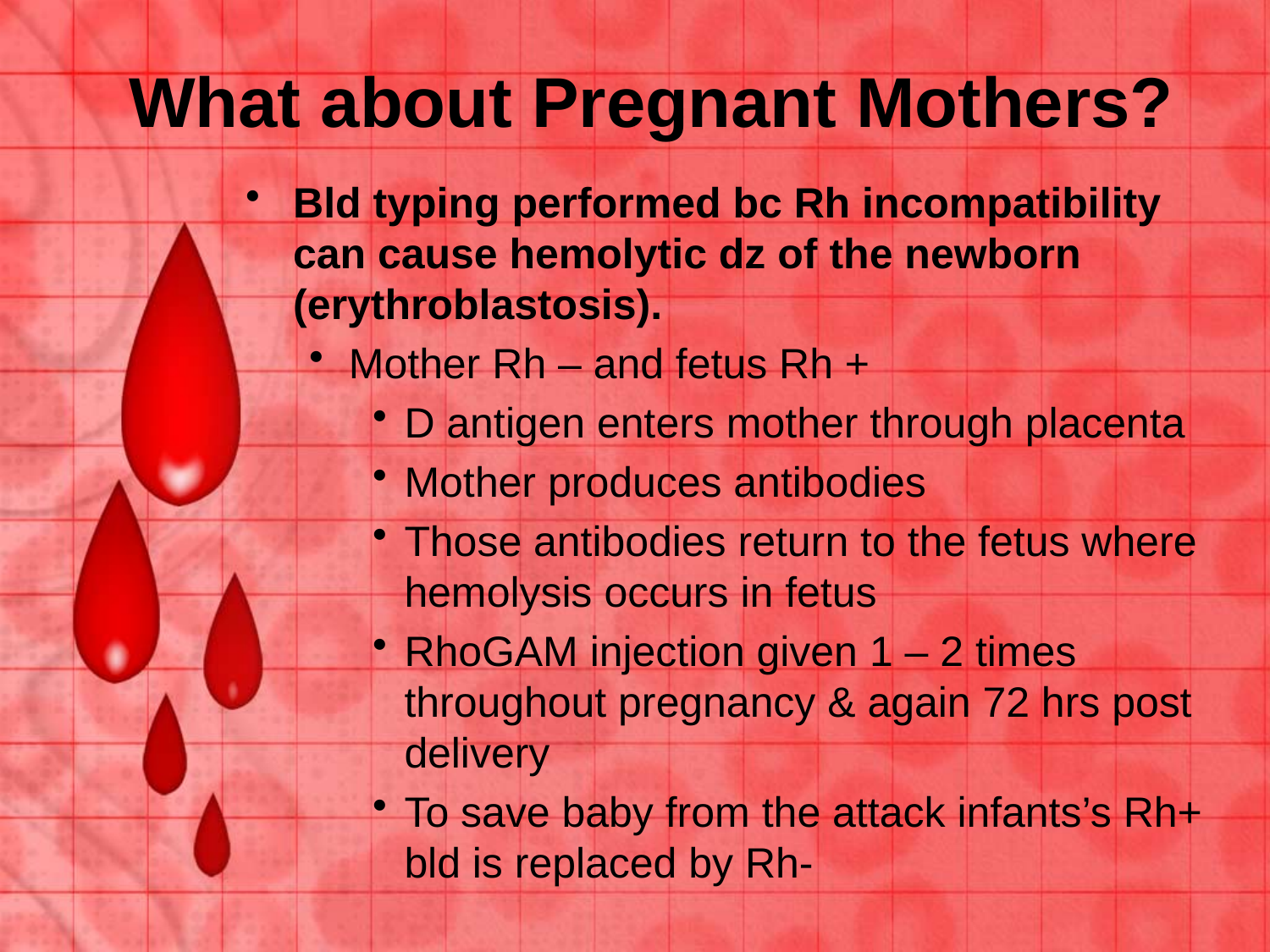

# What about Pregnant Mothers?
Bld typing performed bc Rh incompatibility can cause hemolytic dz of the newborn (erythroblastosis).
Mother Rh – and fetus Rh +
D antigen enters mother through placenta
Mother produces antibodies
Those antibodies return to the fetus where hemolysis occurs in fetus
RhoGAM injection given 1 – 2 times throughout pregnancy & again 72 hrs post delivery
To save baby from the attack infants’s Rh+ bld is replaced by Rh-